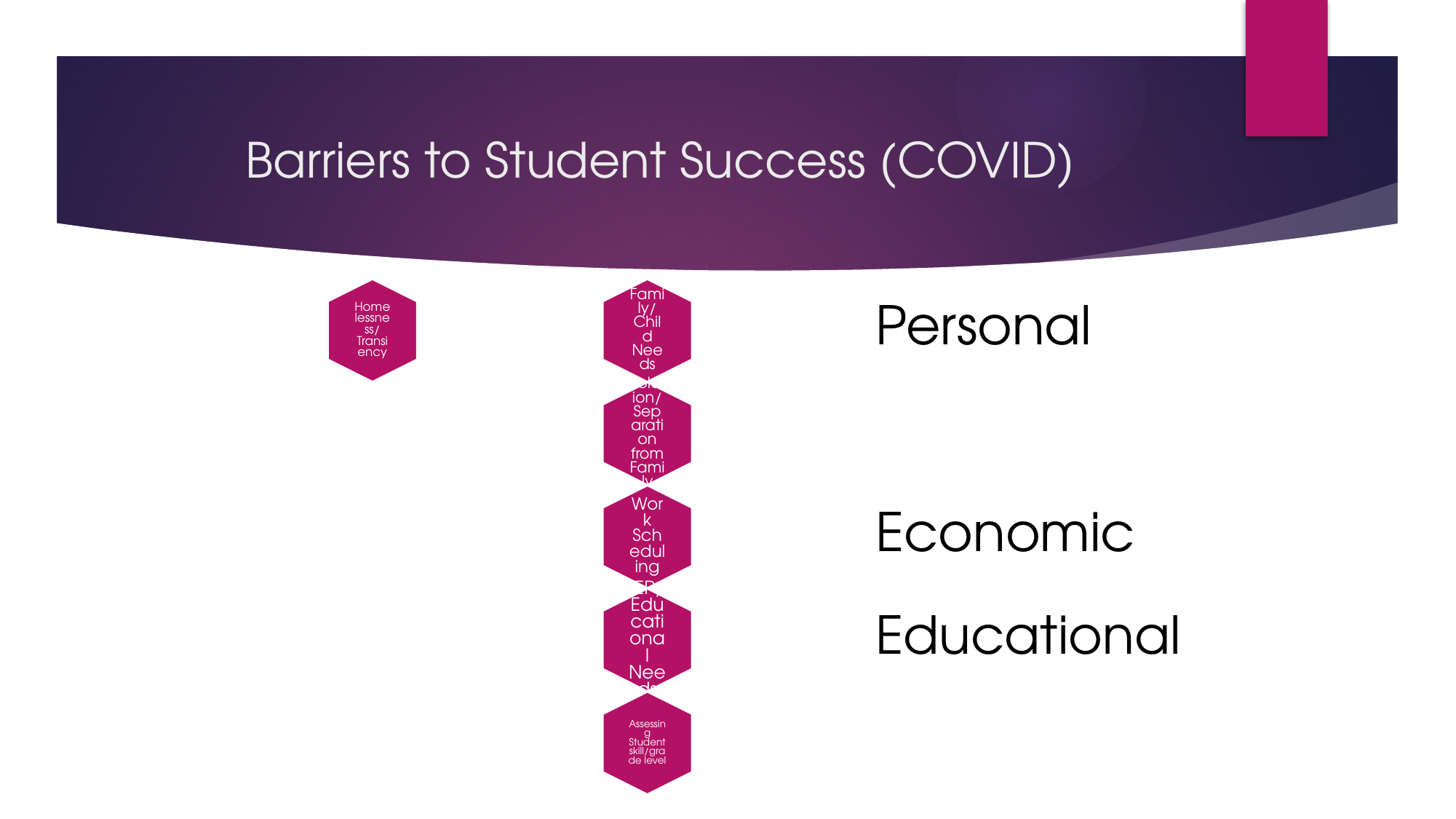

# Barriers to Student Success (COVID)
Family/Child Needs
Homelessness/Transiency
Personal
Work Scheduling
Economic
IEP/ Educational Needs
Educational
Isolation/Separation from Family
Assessing Student skill/grade level